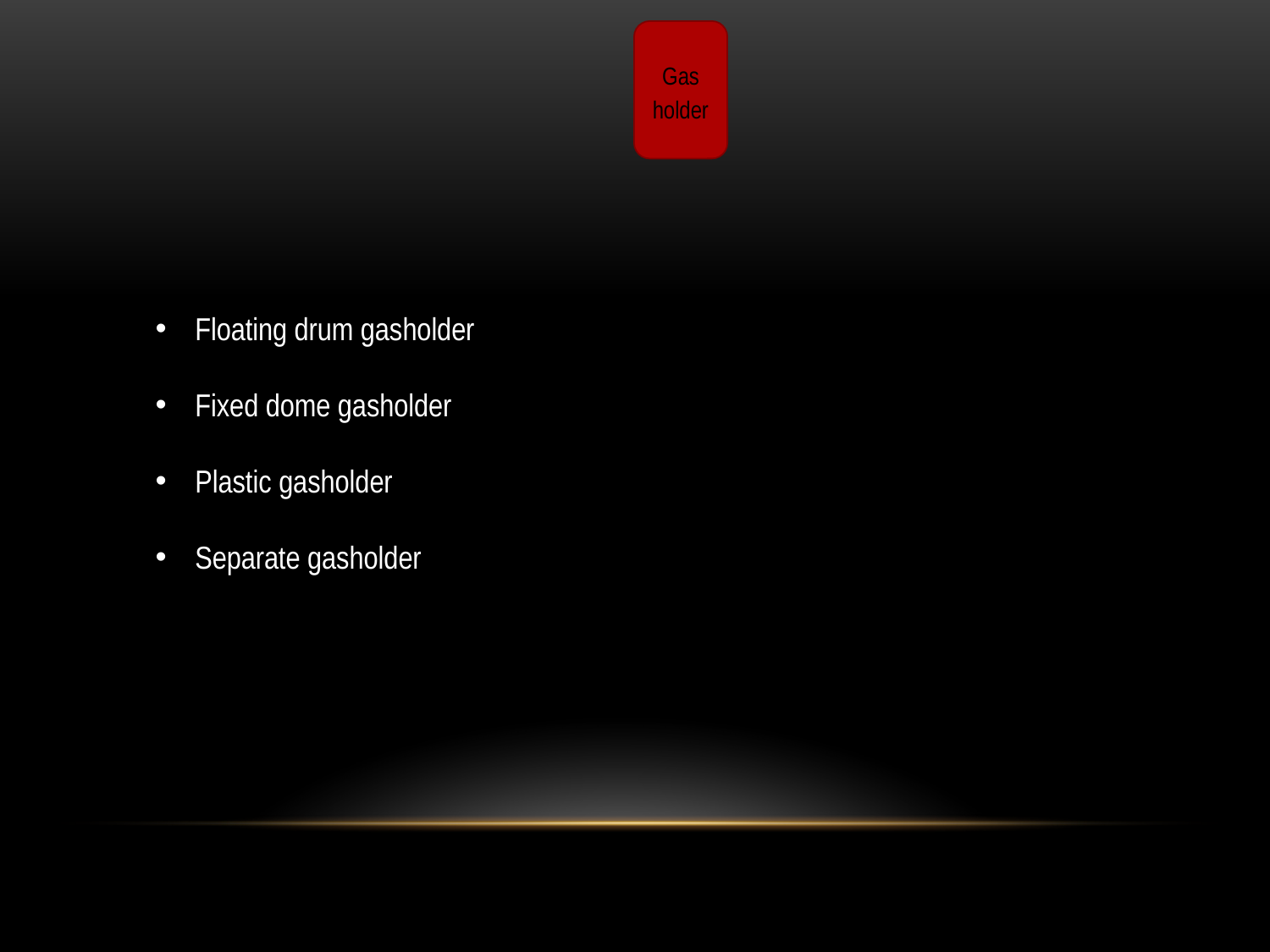

Gas holder
Floating drum gasholder
Fixed dome gasholder
Plastic gasholder
Separate gasholder